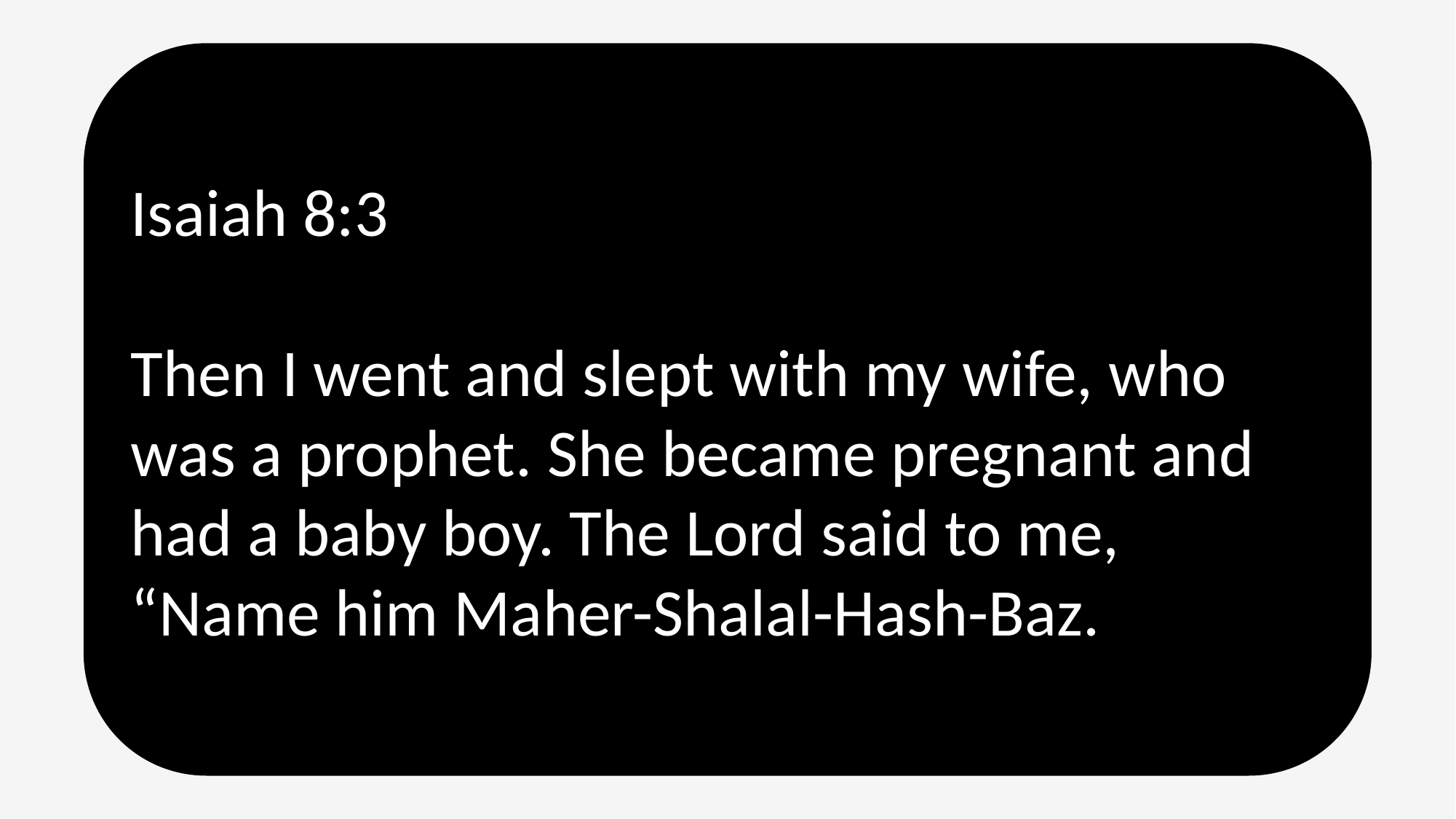

Isaiah 8:3

Then I went and slept with my wife, who was a prophet. She became pregnant and had a baby boy. The Lord said to me, “Name him Maher-Shalal-Hash-Baz.